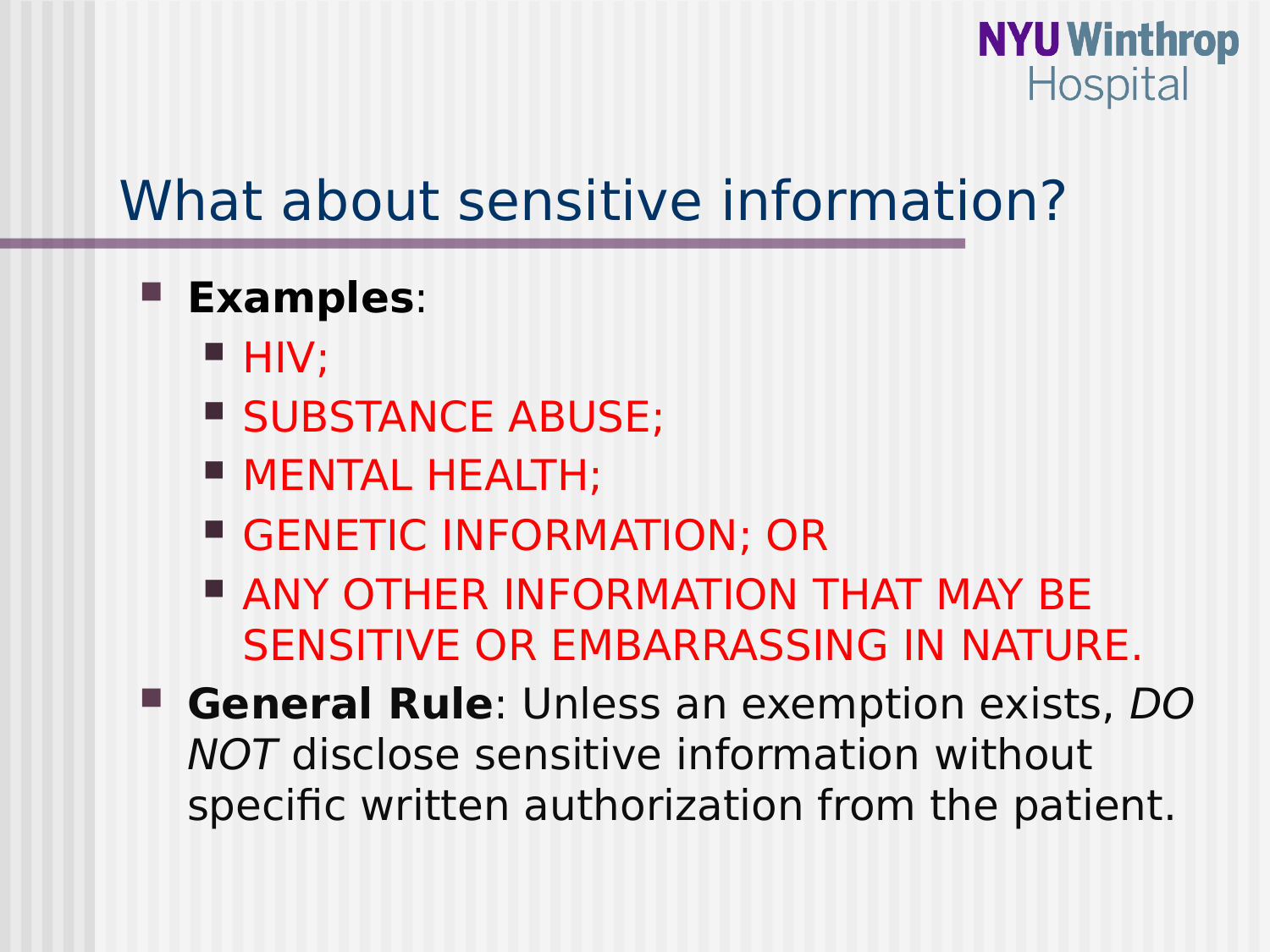

# What about sensitive information?
Examples:
HIV;
Substance abuse;
Mental Health;
Genetic information; or
ANY OTHER INFORMATION THAT MAY BE SENSITIVE or embarrassing IN NATURE.
General Rule: Unless an exemption exists, DO NOT disclose sensitive information without specific written authorization from the patient.